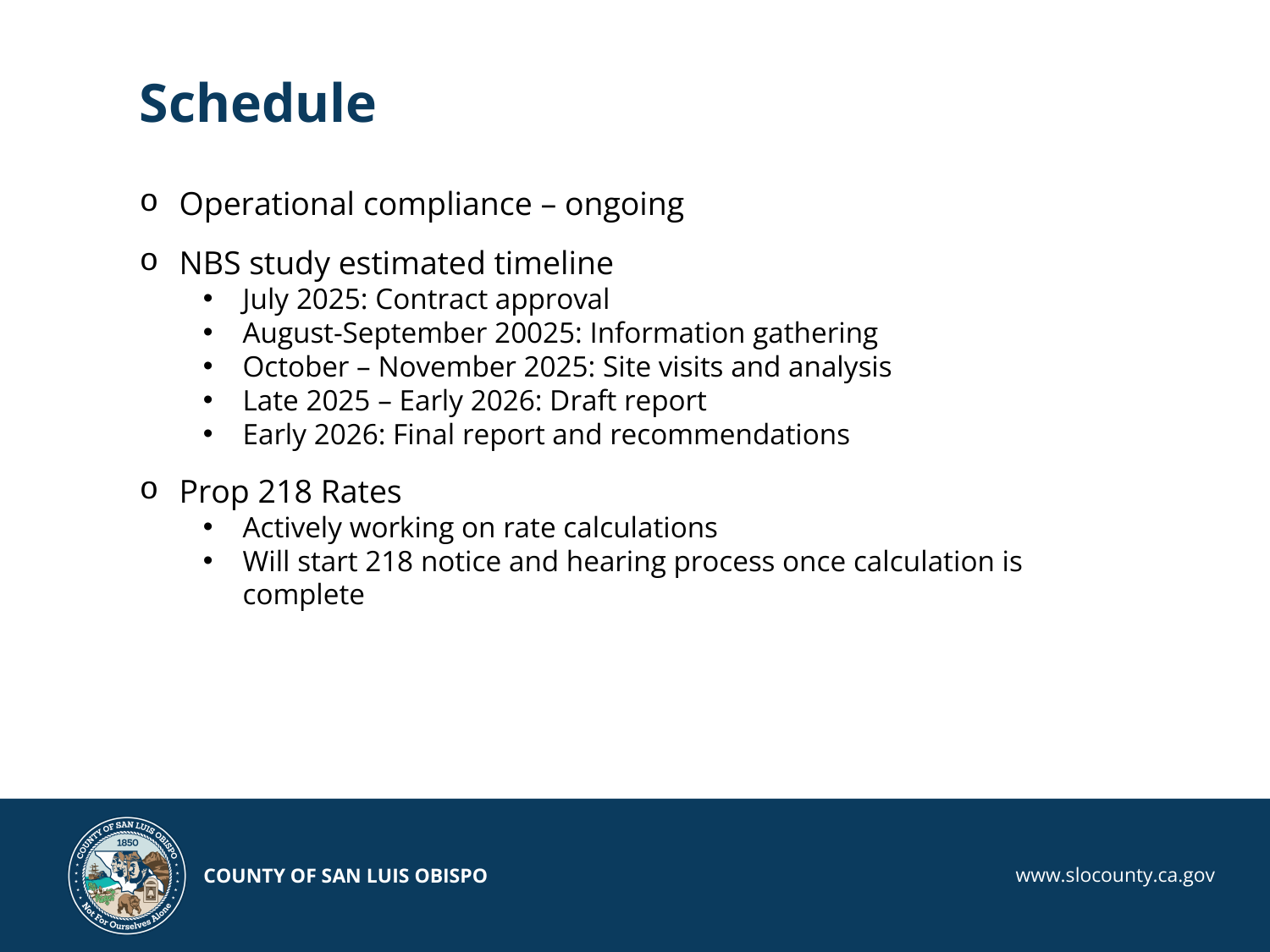

Schedule

Operational compliance – ongoing
NBS study estimated timeline
July 2025: Contract approval
August-September 20025: Information gathering
October – November 2025: Site visits and analysis
Late 2025 – Early 2026: Draft report
Early 2026: Final report and recommendations
Prop 218 Rates
Actively working on rate calculations
Will start 218 notice and hearing process once calculation is complete